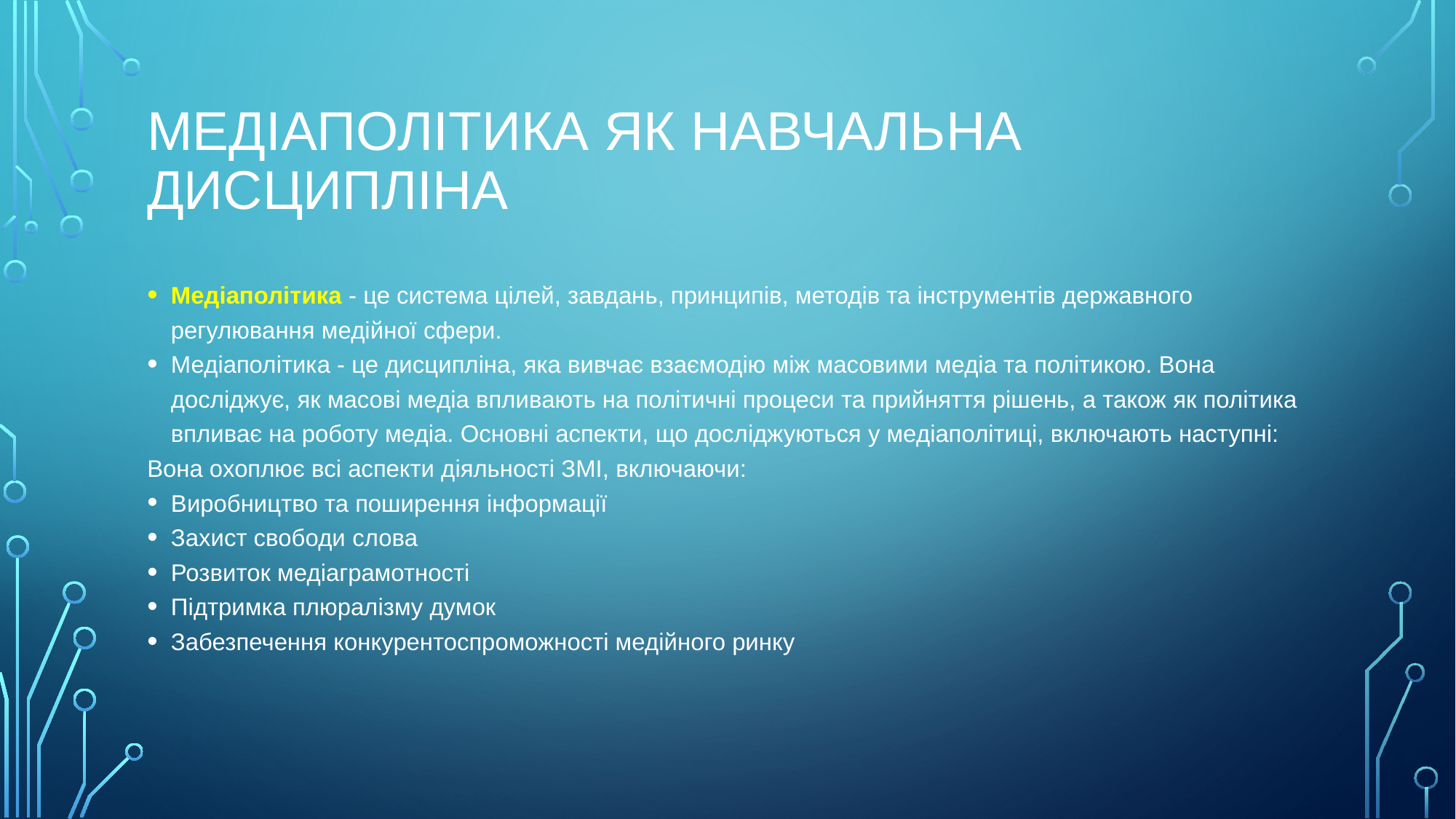

# Медіаполітика як навчальна дисципліна
Медіаполітика - це система цілей, завдань, принципів, методів та інструментів державного регулювання медійної сфери.
Медіаполітика - це дисципліна, яка вивчає взаємодію між масовими медіа та політикою. Вона досліджує, як масові медіа впливають на політичні процеси та прийняття рішень, а також як політика впливає на роботу медіа. Основні аспекти, що досліджуються у медіаполітиці, включають наступні:
Вона охоплює всі аспекти діяльності ЗМІ, включаючи:
Виробництво та поширення інформації
Захист свободи слова
Розвиток медіаграмотності
Підтримка плюралізму думок
Забезпечення конкурентоспроможності медійного ринку